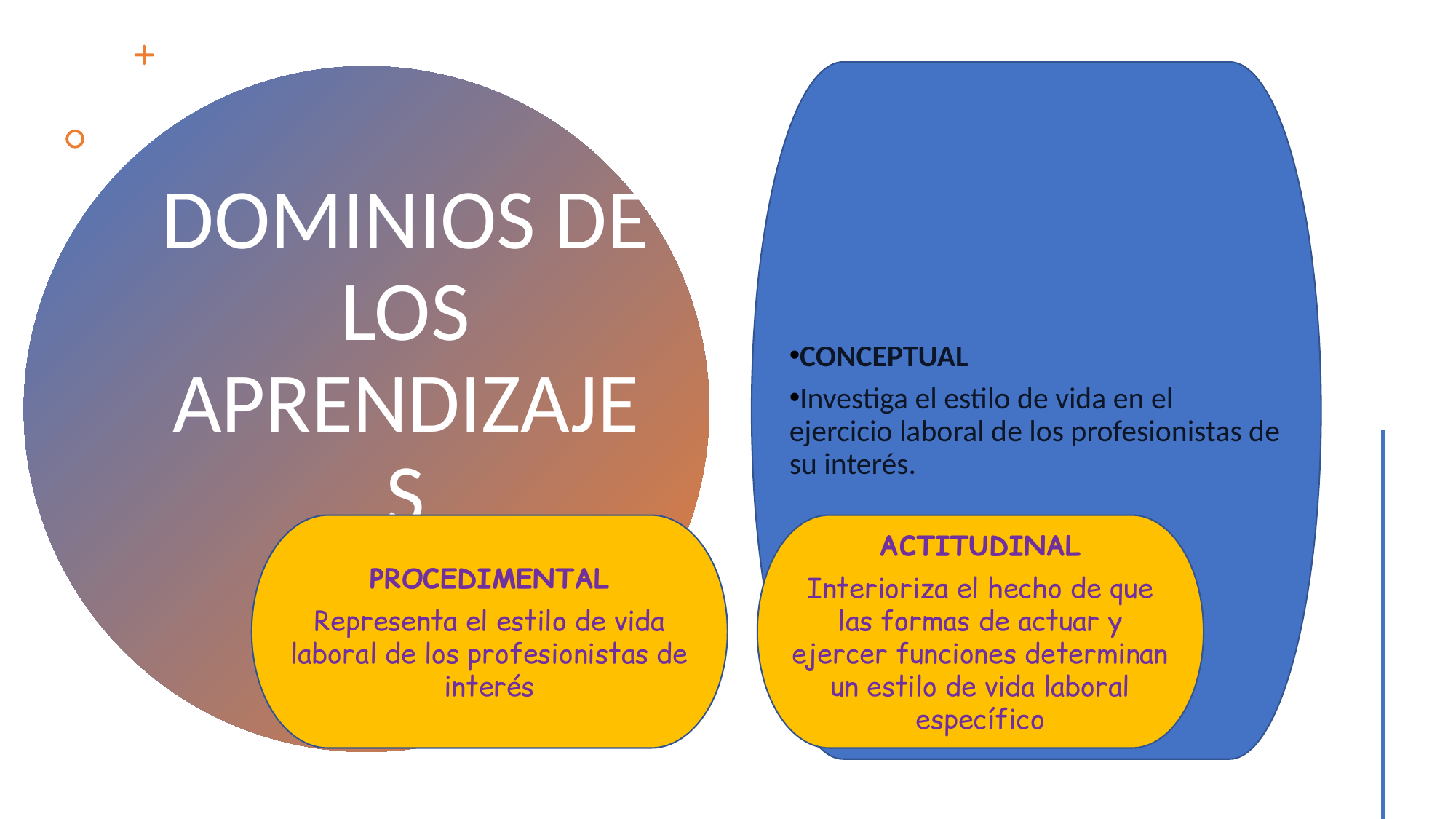

CONCEPTUAL
Investiga el estilo de vida en el ejercicio laboral de los profesionistas de su interés.

DOMINIOS DE LOS APRENDIZAJES

PROCEDIMENTAL
Representa el estilo de vida laboral de los profesionistas de interés
ACTITUDINAL
Interioriza el hecho de que las formas de actuar y ejercer funciones determinan un estilo de vida laboral específico